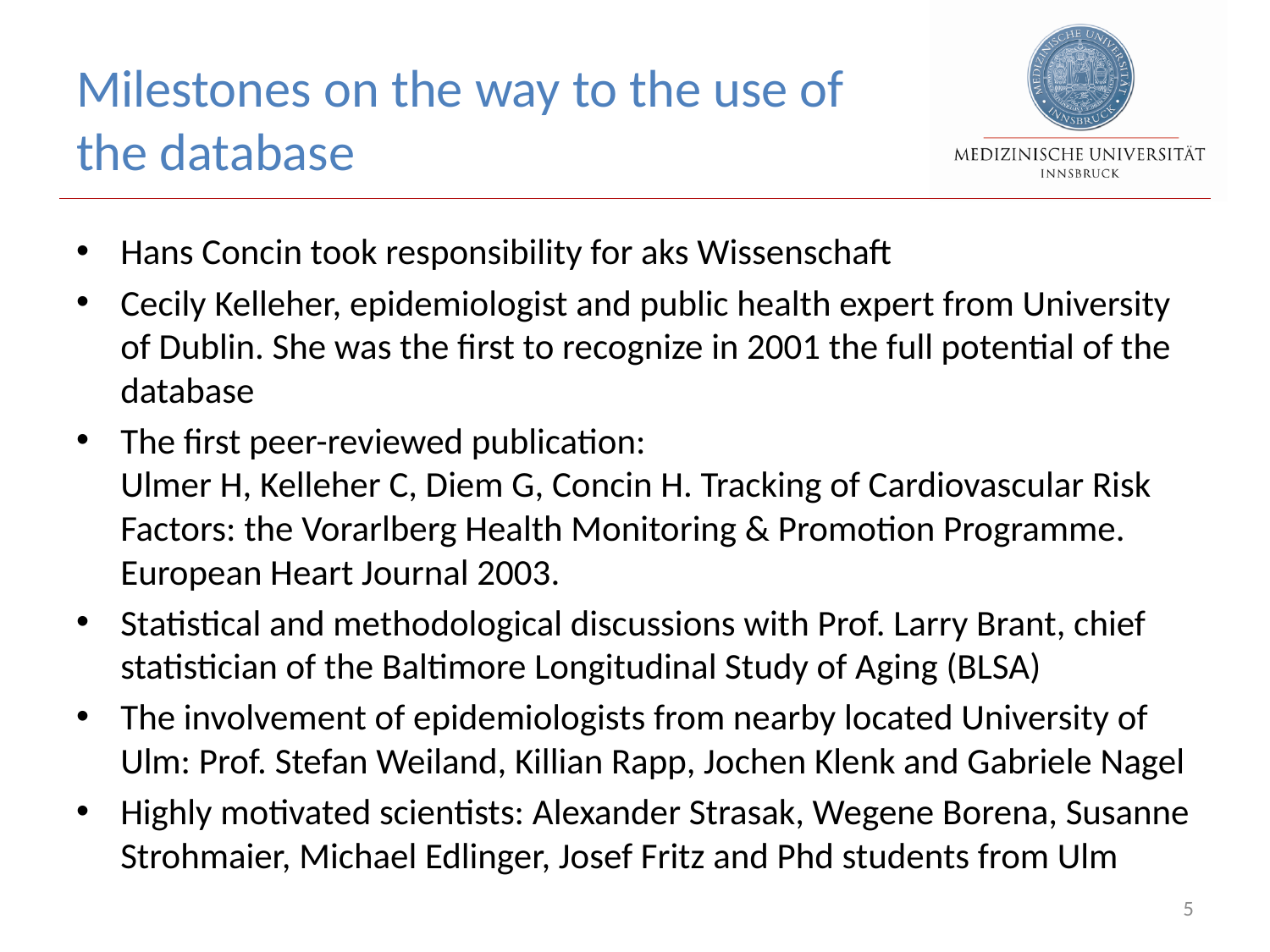

# Milestones on the way to the use of the database
Hans Concin took responsibility for aks Wissenschaft
Cecily Kelleher, epidemiologist and public health expert from University of Dublin. She was the first to recognize in 2001 the full potential of the database
The first peer-reviewed publication:
Ulmer H, Kelleher C, Diem G, Concin H. Tracking of Cardiovascular Risk Factors: the Vorarlberg Health Monitoring & Promotion Programme. European Heart Journal 2003.
Statistical and methodological discussions with Prof. Larry Brant, chief statistician of the Baltimore Longitudinal Study of Aging (BLSA)
The involvement of epidemiologists from nearby located University of Ulm: Prof. Stefan Weiland, Killian Rapp, Jochen Klenk and Gabriele Nagel
Highly motivated scientists: Alexander Strasak, Wegene Borena, Susanne Strohmaier, Michael Edlinger, Josef Fritz and Phd students from Ulm

5